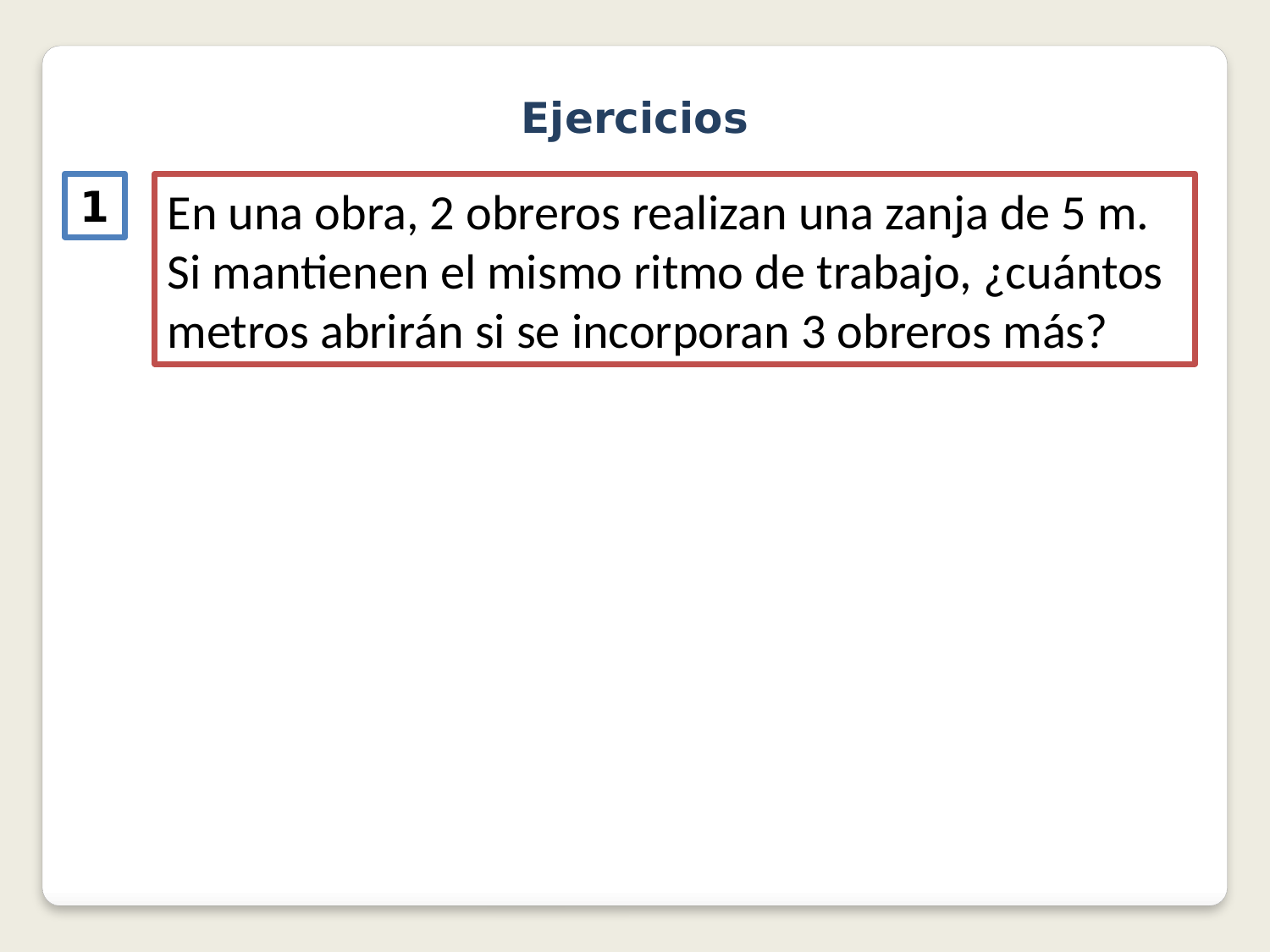

Ejercicios
1
En una obra, 2 obreros realizan una zanja de 5 m. Si mantienen el mismo ritmo de trabajo, ¿cuántos metros abrirán si se incorporan 3 obreros más?